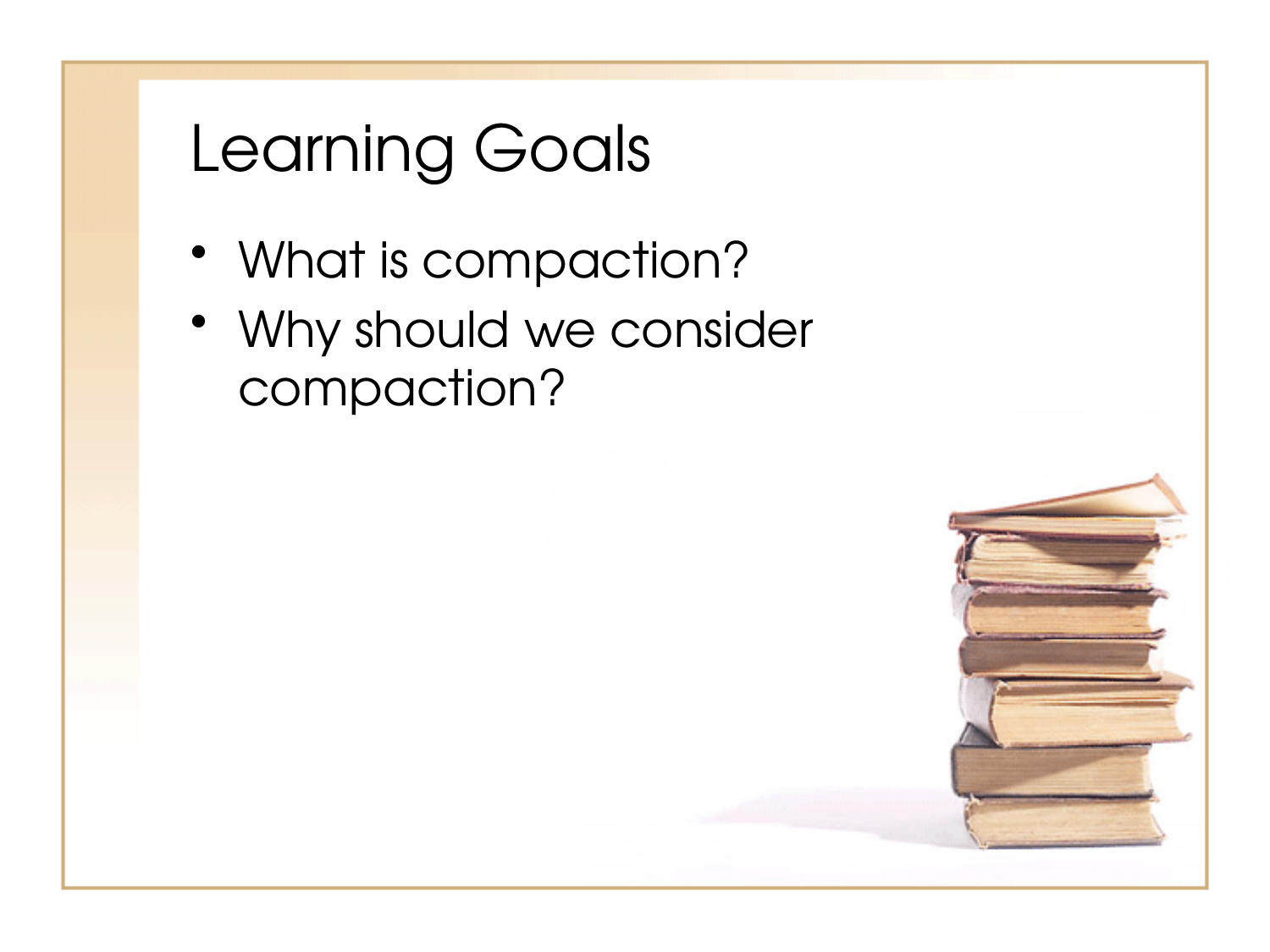

# Learning Goals
What is compaction?
Why should we consider compaction?